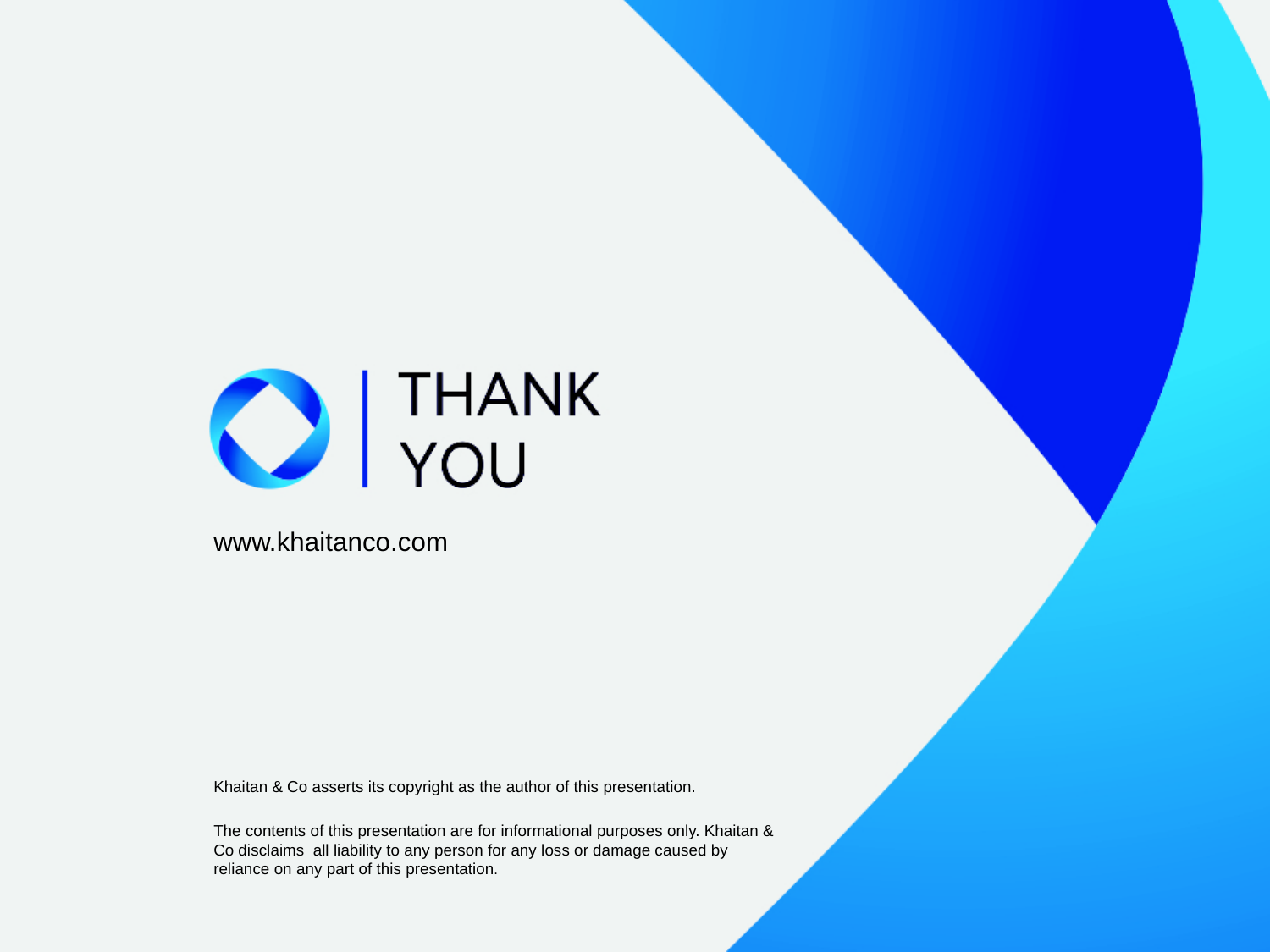

www.khaitanco.com
Khaitan & Co asserts its copyright as the author of this presentation.

The contents of this presentation are for informational purposes only. Khaitan & Co disclaims  all liability to any person for any loss or damage caused by reliance on any part of this presentation.